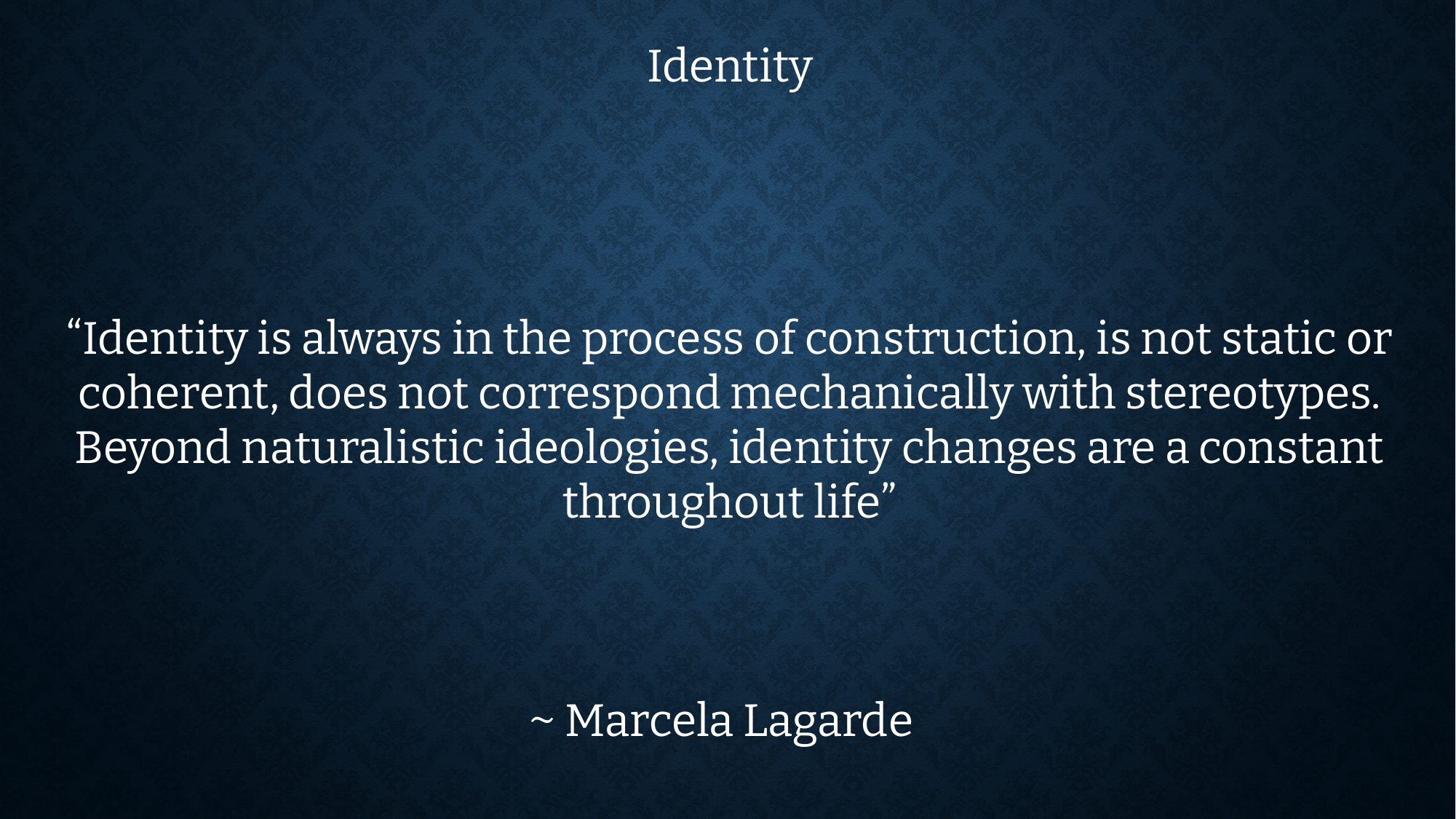

Identity

“Identity is always in the process of construction, is not static or coherent, does not correspond mechanically with stereotypes. Beyond naturalistic ideologies, identity changes are a constant throughout life”

~ Marcela Lagarde